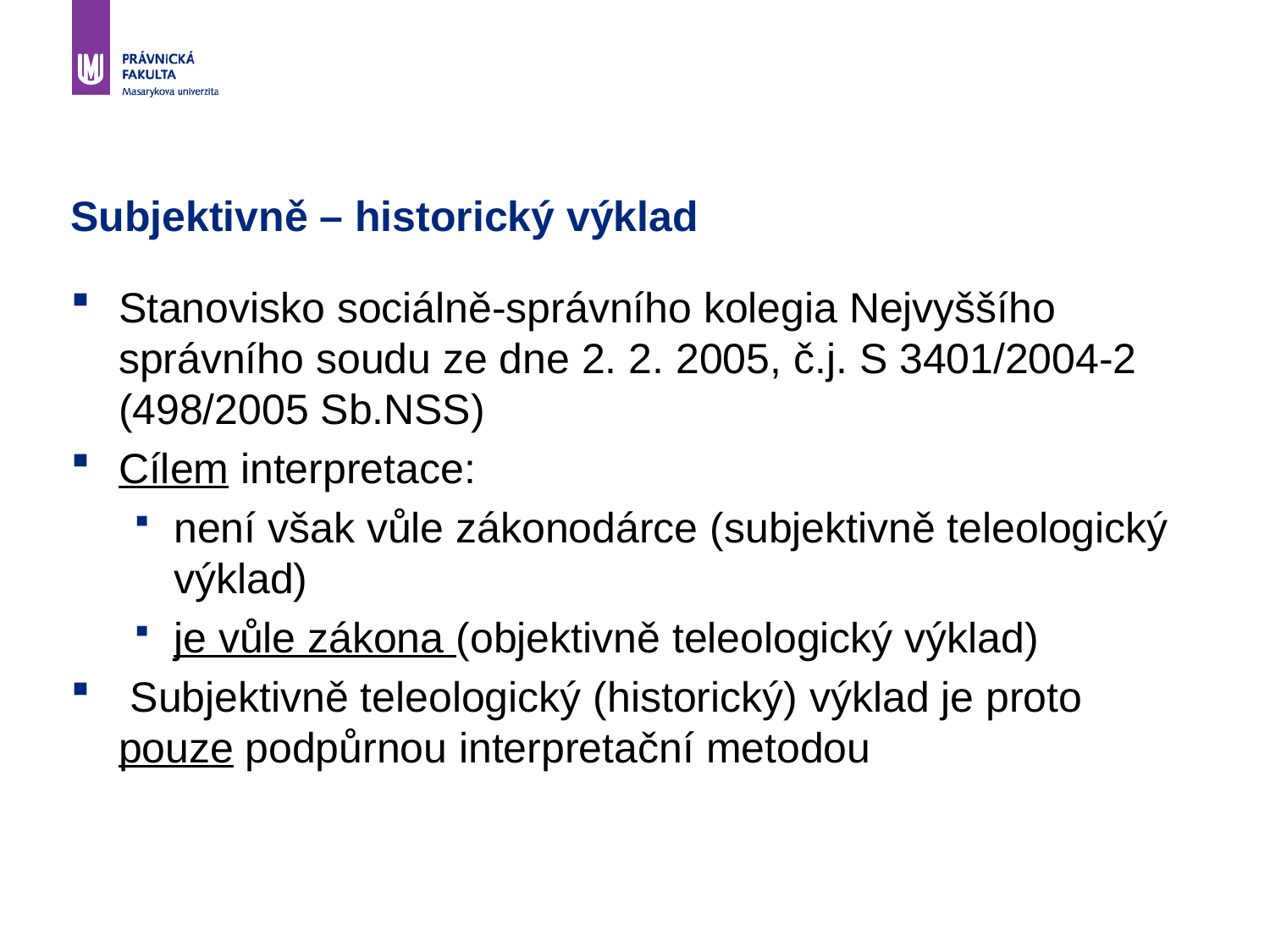

# Subjektivně – historický výklad
Stanovisko sociálně-správního kolegia Nejvyššího správního soudu ze dne 2. 2. 2005, č.j. S 3401/2004-2 (498/2005 Sb.NSS)
Cílem interpretace:
není však vůle zákonodárce (subjektivně teleologický výklad)
je vůle zákona (objektivně teleologický výklad)
 Subjektivně teleologický (historický) výklad je proto pouze podpůrnou interpretační metodou